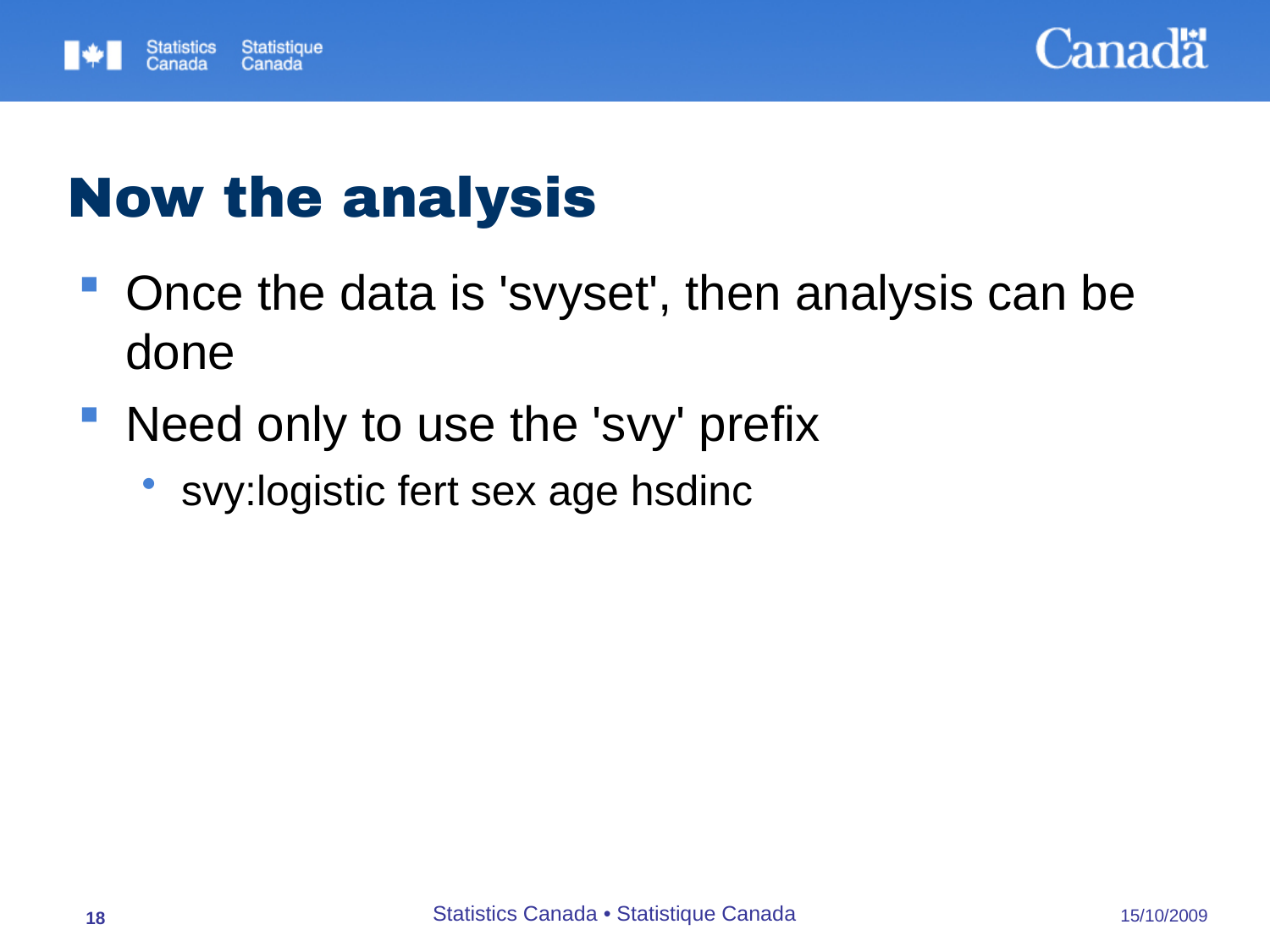

# Now the analysis
Once the data is 'svyset', then analysis can be done
Need only to use the 'svy' prefix
svy:logistic fert sex age hsdinc

Statistics Canada • Statistique Canada
15/10/2009
18